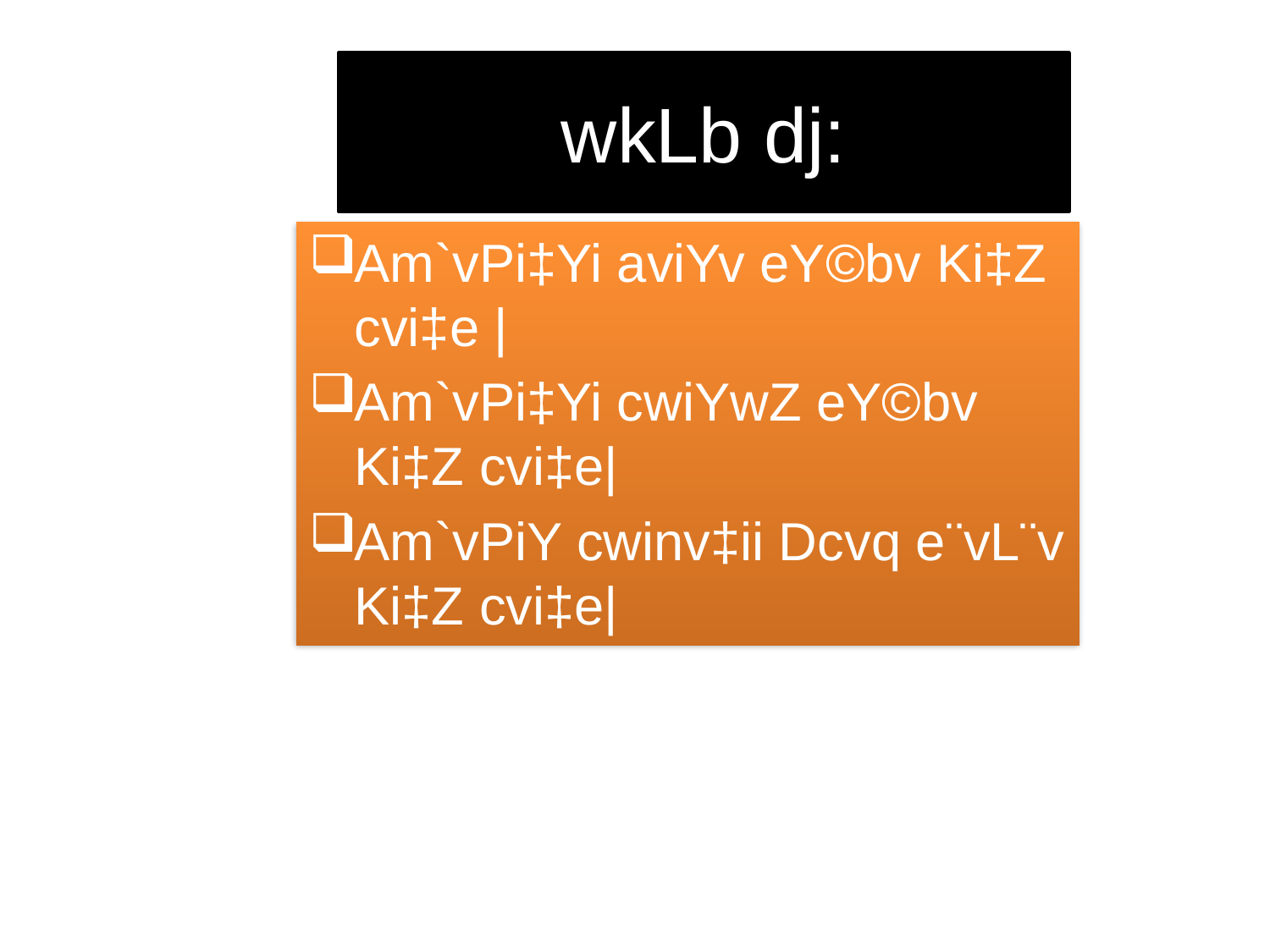

# wkLb dj:
Am`vPi‡Yi aviYv eY©bv Ki‡Z cvi‡e |
Am`vPi‡Yi cwiYwZ eY©bv Ki‡Z cvi‡e|
Am`vPiY cwinv‡ii Dcvq e¨vL¨v Ki‡Z cvi‡e|